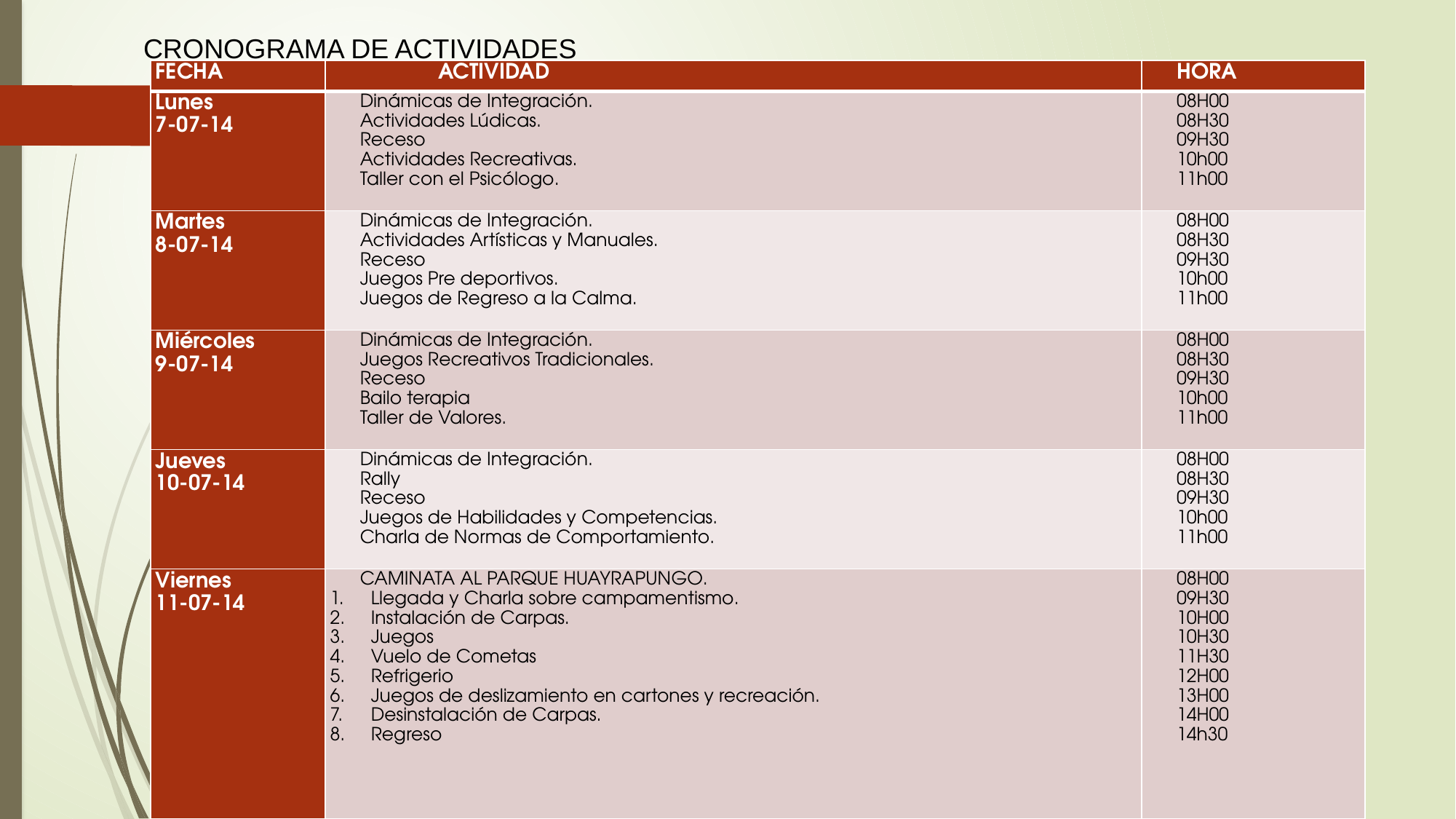

CRONOGRAMA DE ACTIVIDADES
| FECHA | ACTIVIDAD | HORA |
| --- | --- | --- |
| Lunes 7-07-14 | Dinámicas de Integración. Actividades Lúdicas. Receso Actividades Recreativas. Taller con el Psicólogo. | 08H00 08H30 09H30 10h00 11h00 |
| Martes 8-07-14 | Dinámicas de Integración. Actividades Artísticas y Manuales. Receso Juegos Pre deportivos. Juegos de Regreso a la Calma. | 08H00 08H30 09H30 10h00 11h00 |
| Miércoles 9-07-14 | Dinámicas de Integración. Juegos Recreativos Tradicionales. Receso Bailo terapia Taller de Valores. | 08H00 08H30 09H30 10h00 11h00 |
| Jueves 10-07-14 | Dinámicas de Integración. Rally Receso Juegos de Habilidades y Competencias. Charla de Normas de Comportamiento. | 08H00 08H30 09H30 10h00 11h00 |
| Viernes 11-07-14 | CAMINATA AL PARQUE HUAYRAPUNGO. Llegada y Charla sobre campamentismo. Instalación de Carpas. Juegos Vuelo de Cometas Refrigerio Juegos de deslizamiento en cartones y recreación. Desinstalación de Carpas. Regreso | 08H00 09H30 10H00 10H30 11H30 12H00 13H00 14H00 14h30 |